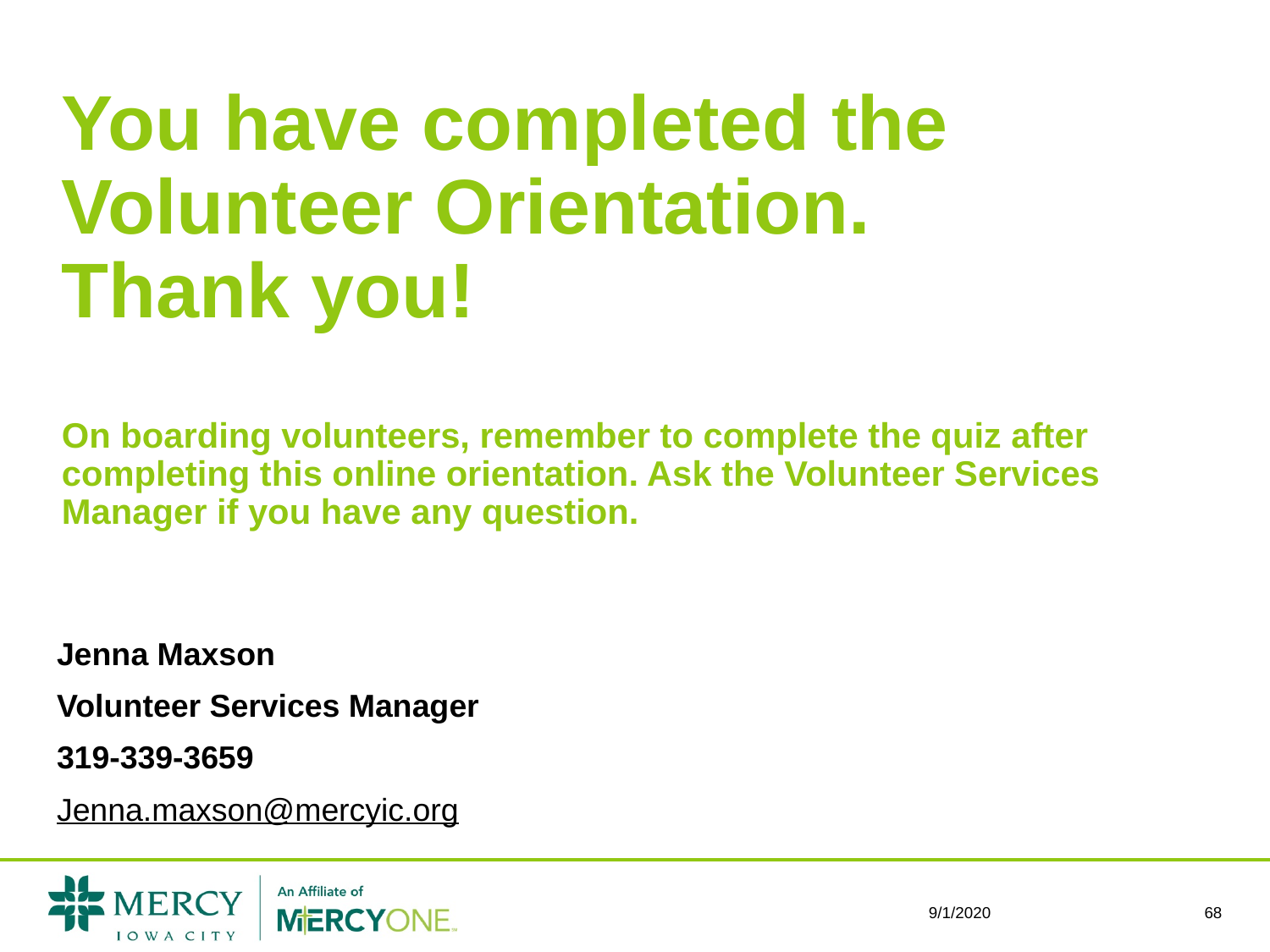

# You have completed the Volunteer Orientation. Thank you! On boarding volunteers, remember to complete the quiz after completing this online orientation. Ask the Volunteer Services Manager if you have any question.
Jenna Maxson
Volunteer Services Manager
319-339-3659
Jenna.maxson@mercyic.org
9/1/2020
68